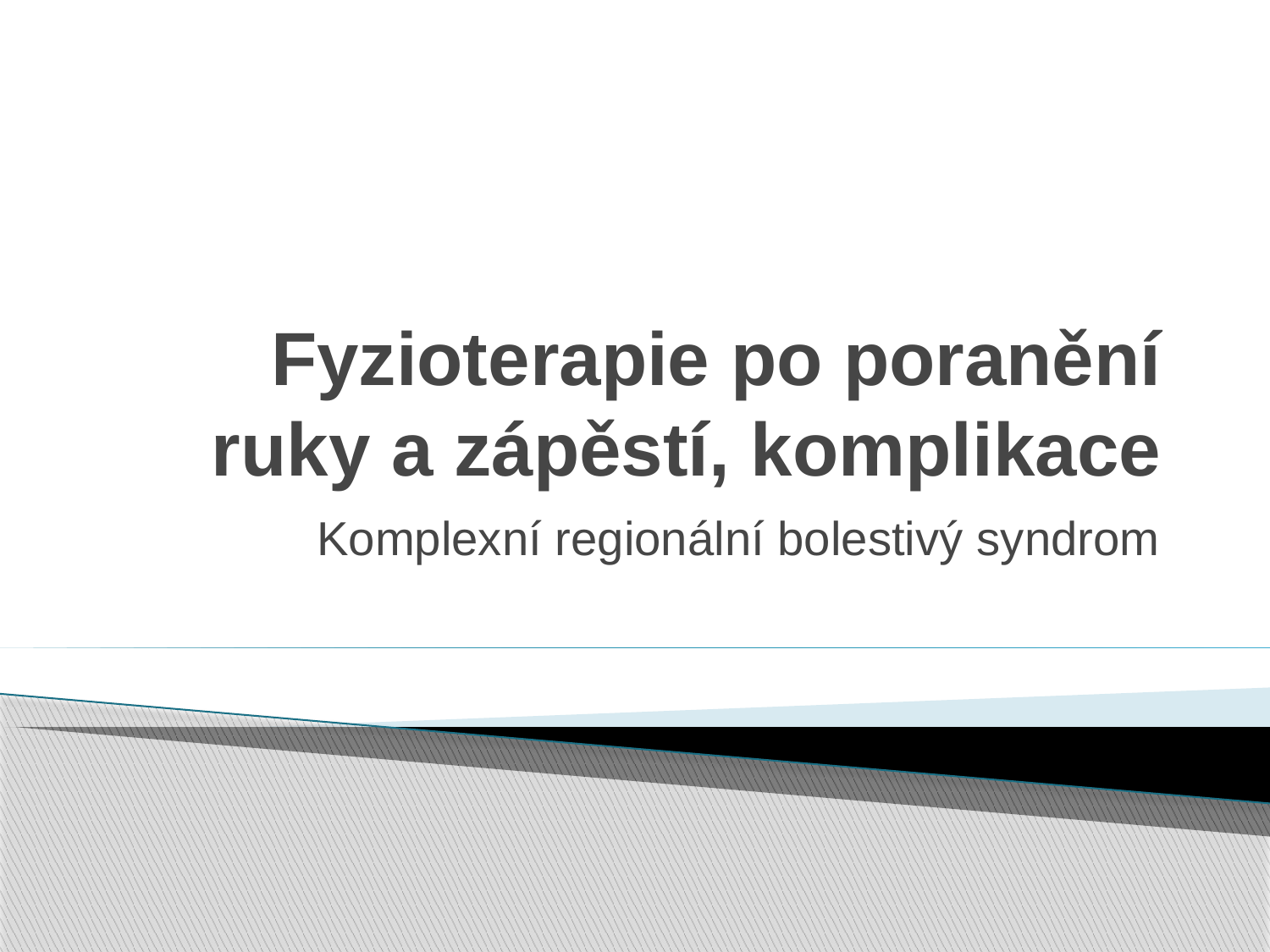

# Fyzioterapie po poranění ruky a zápěstí, komplikace
Komplexní regionální bolestivý syndrom